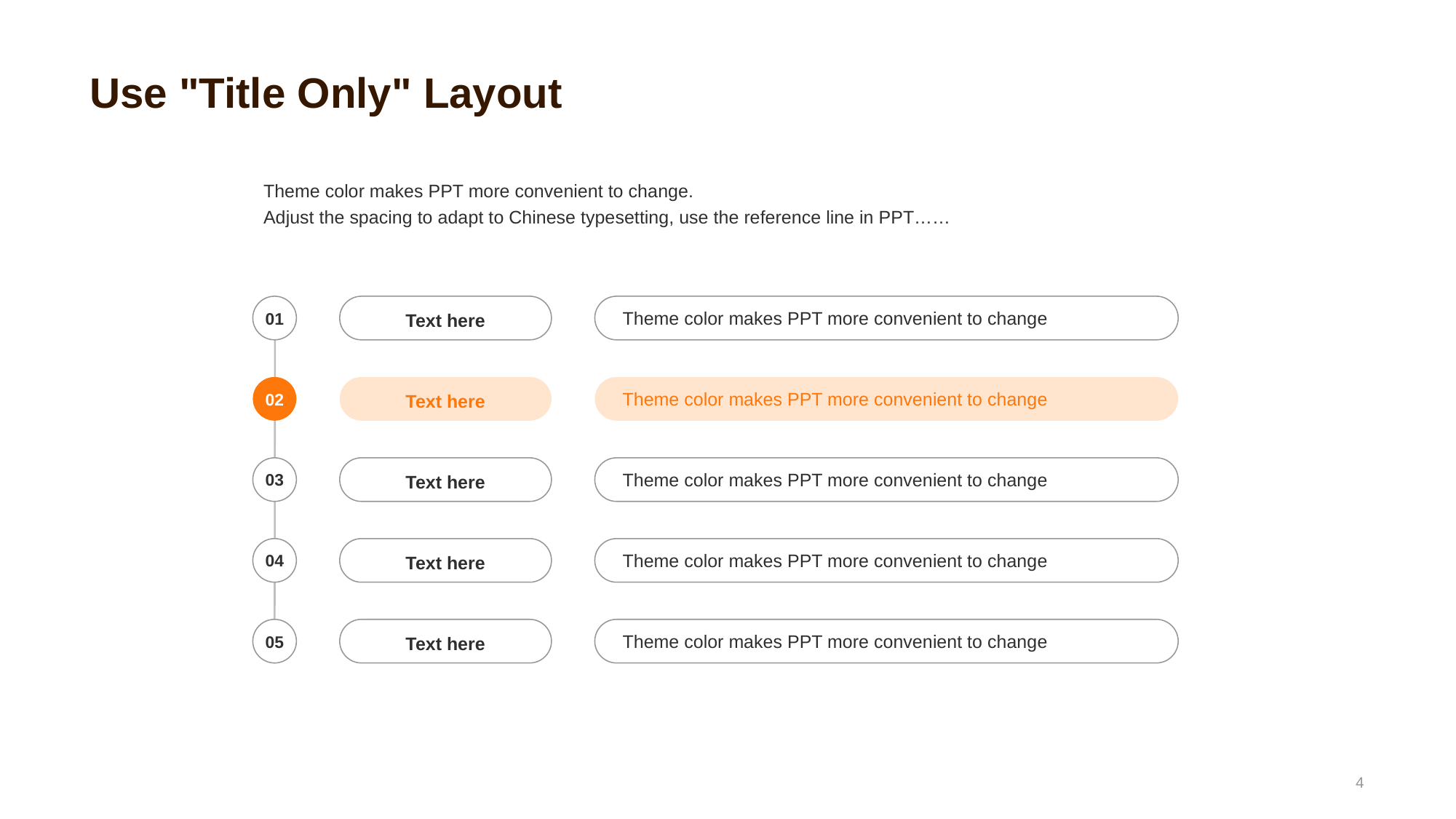

# Use "Title Only" Layout
Theme color makes PPT more convenient to change.
Adjust the spacing to adapt to Chinese typesetting, use the reference line in PPT……
01
Text here
Theme color makes PPT more convenient to change
02
Text here
Theme color makes PPT more convenient to change
03
Text here
Theme color makes PPT more convenient to change
04
Text here
Theme color makes PPT more convenient to change
05
Text here
Theme color makes PPT more convenient to change
4